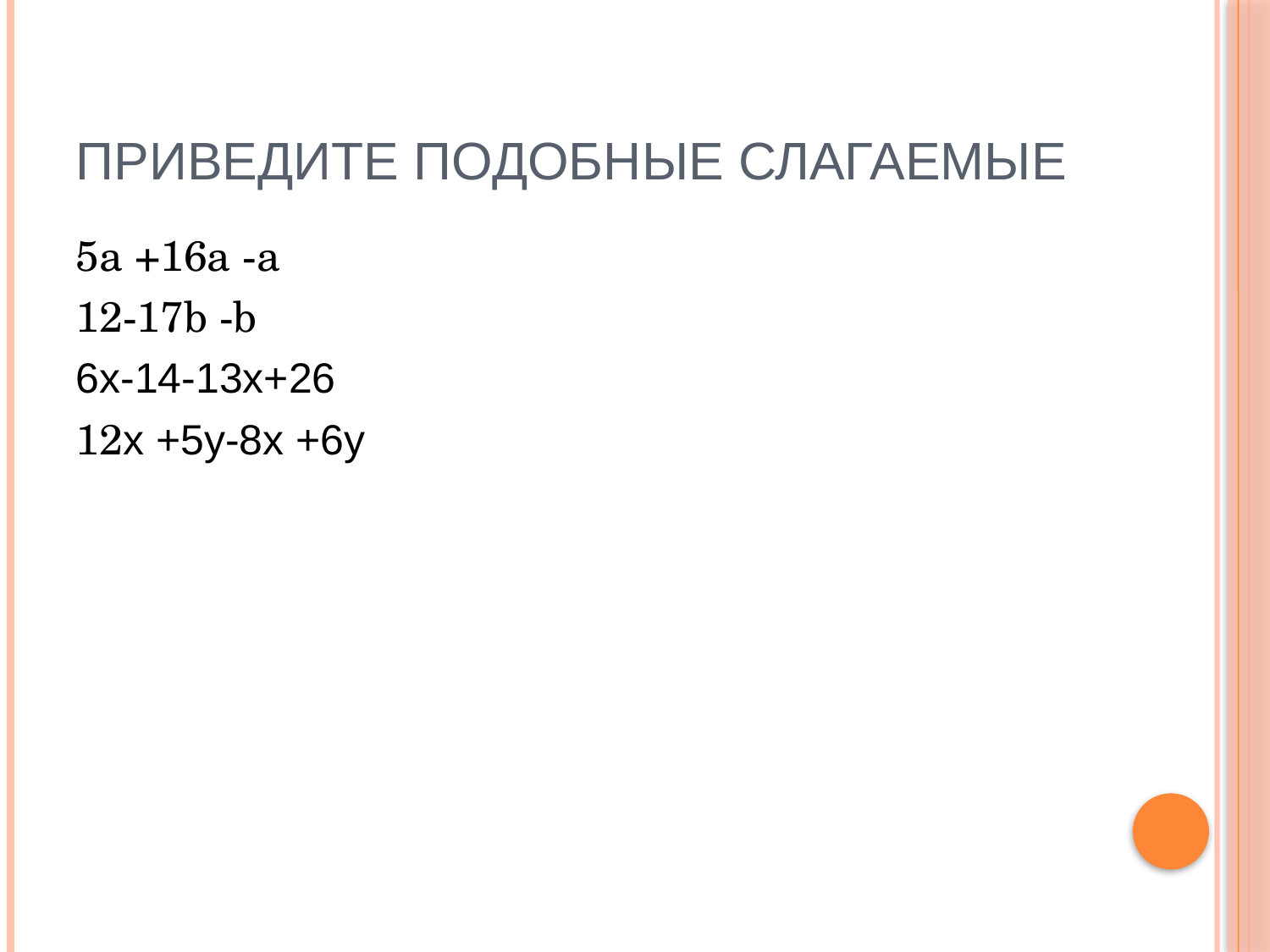

# приведите подобные слагаемые
5a +16a -a
12-17b -b
6х-14-13х+26
12х +5у-8х +6у